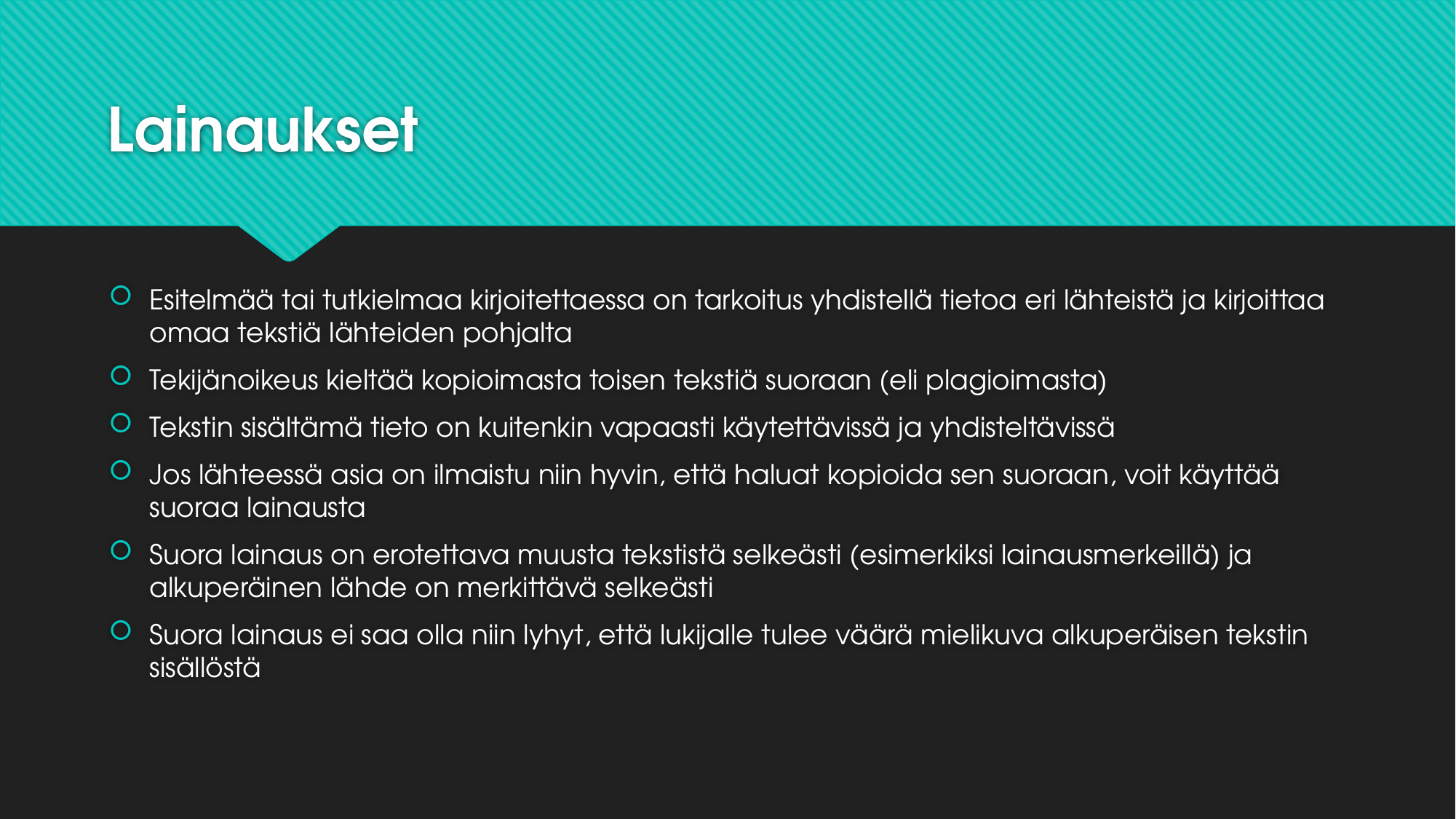

# Lainaukset
Esitelmää tai tutkielmaa kirjoitettaessa on tarkoitus yhdistellä tietoa eri lähteistä ja kirjoittaa omaa tekstiä lähteiden pohjalta
Tekijänoikeus kieltää kopioimasta toisen tekstiä suoraan (eli plagioimasta)
Tekstin sisältämä tieto on kuitenkin vapaasti käytettävissä ja yhdisteltävissä
Jos lähteessä asia on ilmaistu niin hyvin, että haluat kopioida sen suoraan, voit käyttää suoraa lainausta
Suora lainaus on erotettava muusta tekstistä selkeästi (esimerkiksi lainausmerkeillä) ja alkuperäinen lähde on merkittävä selkeästi
Suora lainaus ei saa olla niin lyhyt, että lukijalle tulee väärä mielikuva alkuperäisen tekstin sisällöstä